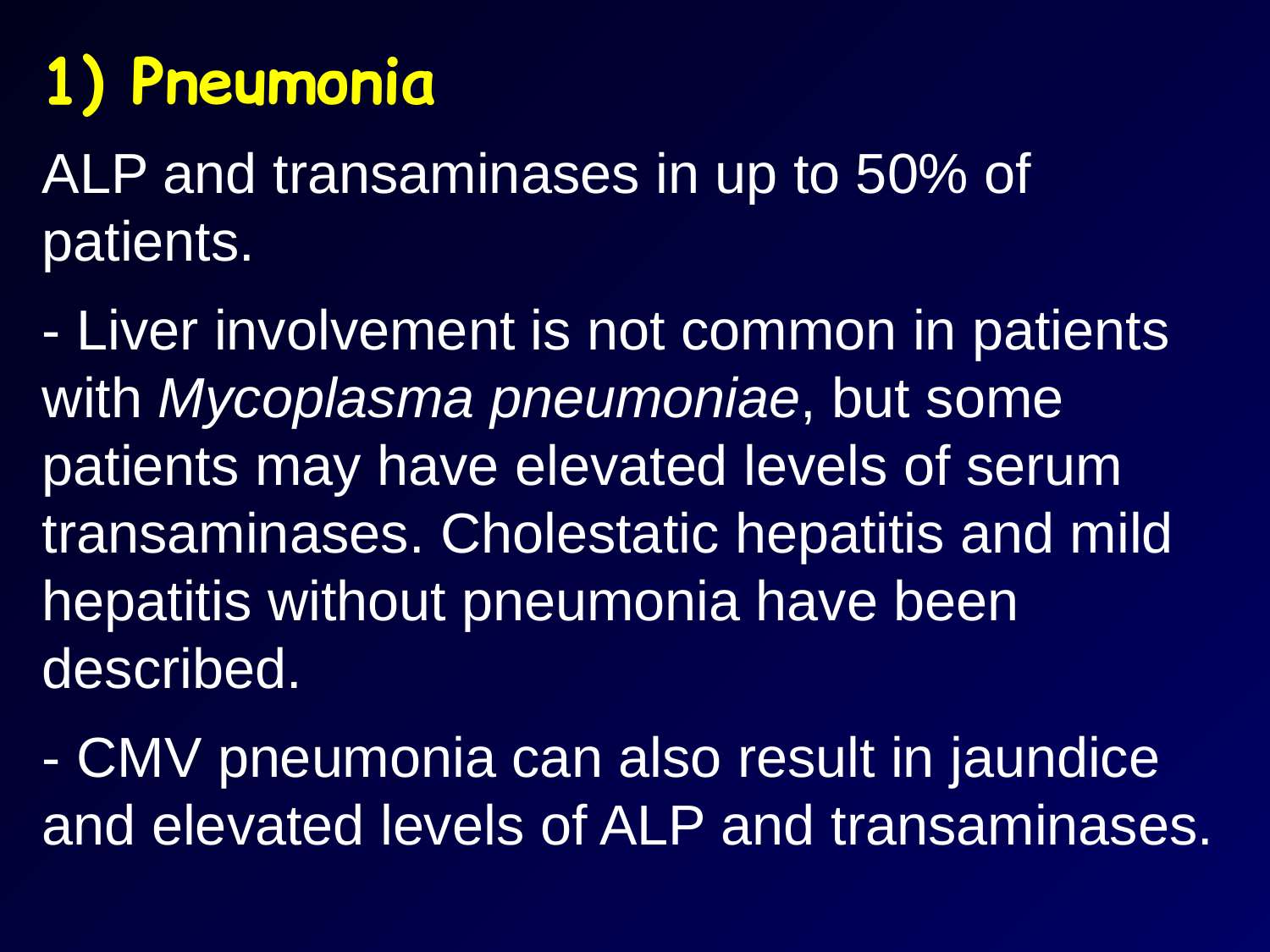

1) Pneumonia

ALP and transaminases in up to 50% of patients.

- Liver involvement is not common in patients with Mycoplasma pneumoniae, but some patients may have elevated levels of serum transaminases. Cholestatic hepatitis and mild
hepatitis without pneumonia have been described.

- CMV pneumonia can also result in jaundice and elevated levels of ALP and transaminases.